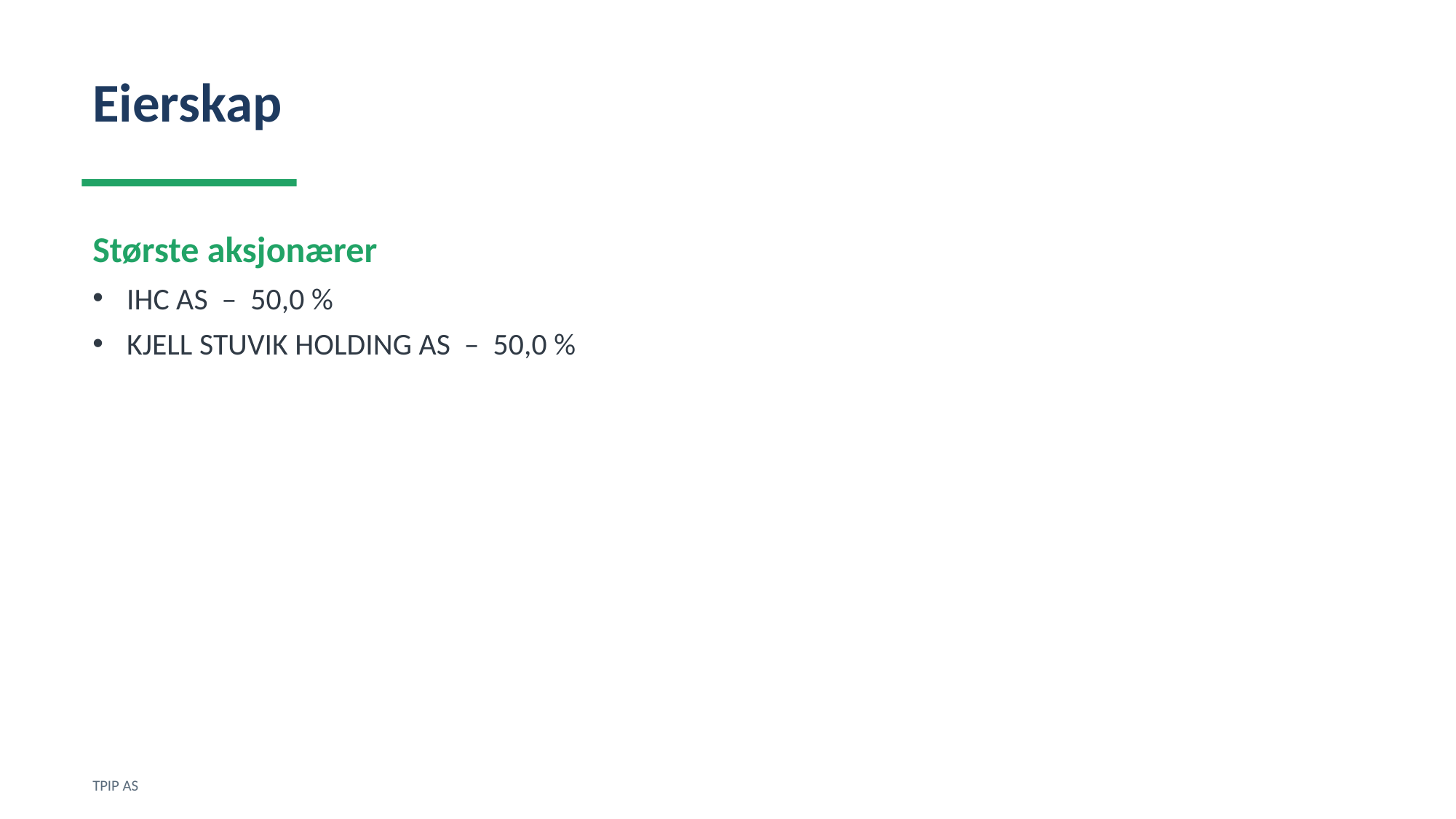

Eierskap

Største aksjonærer
IHC AS  –  50,0 %
KJELL STUVIK HOLDING AS  –  50,0 %
TPIP AS